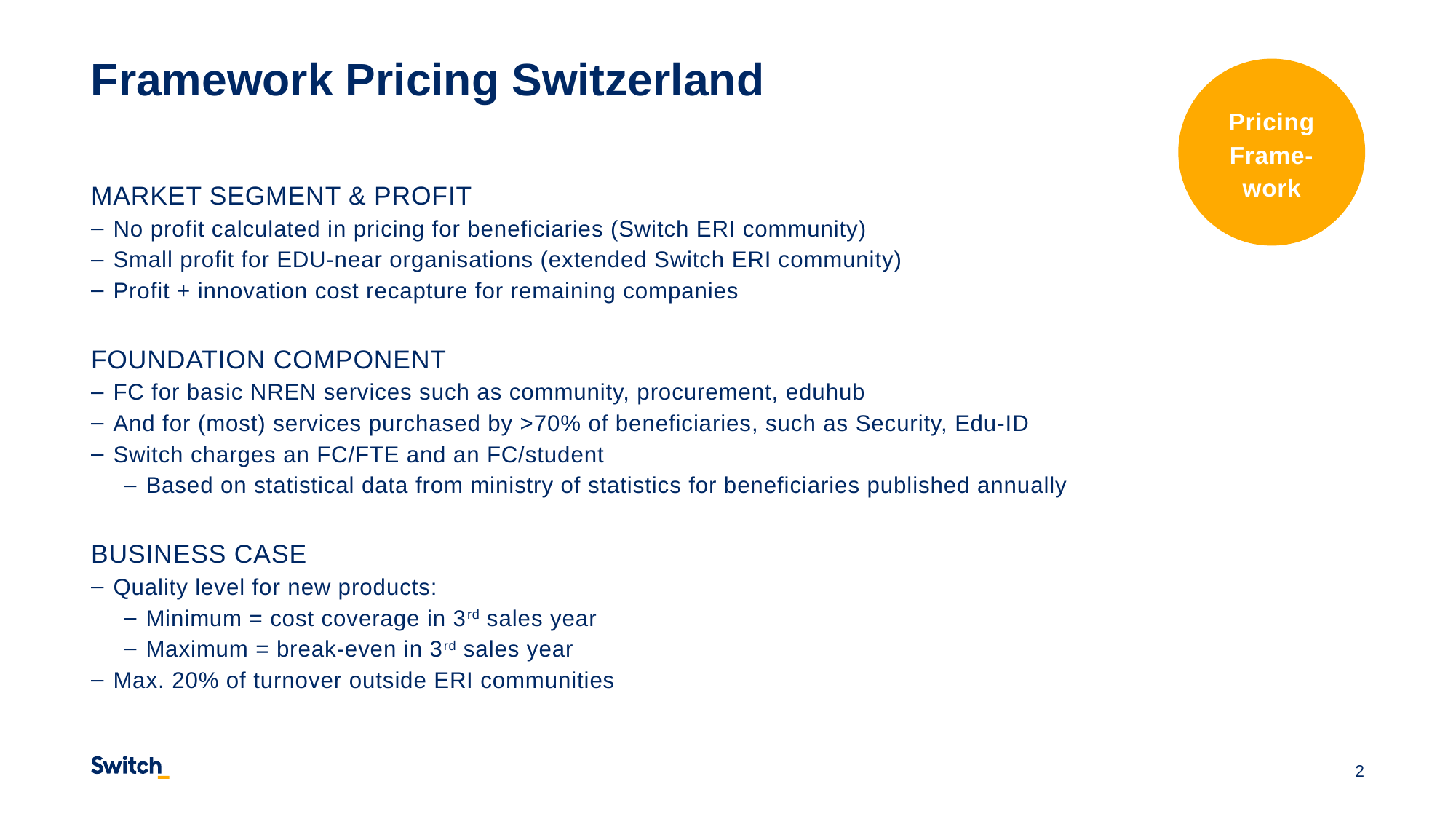

# Framework Pricing Switzerland
Pricing Frame-work
MARKET SEGMENT & PROFIT
No profit calculated in pricing for beneficiaries (Switch ERI community)
Small profit for EDU-near organisations (extended Switch ERI community)
Profit + innovation cost recapture for remaining companies

FOUNDATION COMPONENT
FC for basic NREN services such as community, procurement, eduhub
And for (most) services purchased by >70% of beneficiaries, such as Security, Edu-ID
Switch charges an FC/FTE and an FC/student
Based on statistical data from ministry of statistics for beneficiaries published annually

BUSINESS CASE
Quality level for new products:
Minimum = cost coverage in 3rd sales year
Maximum = break-even in 3rd sales year
Max. 20% of turnover outside ERI communities

2